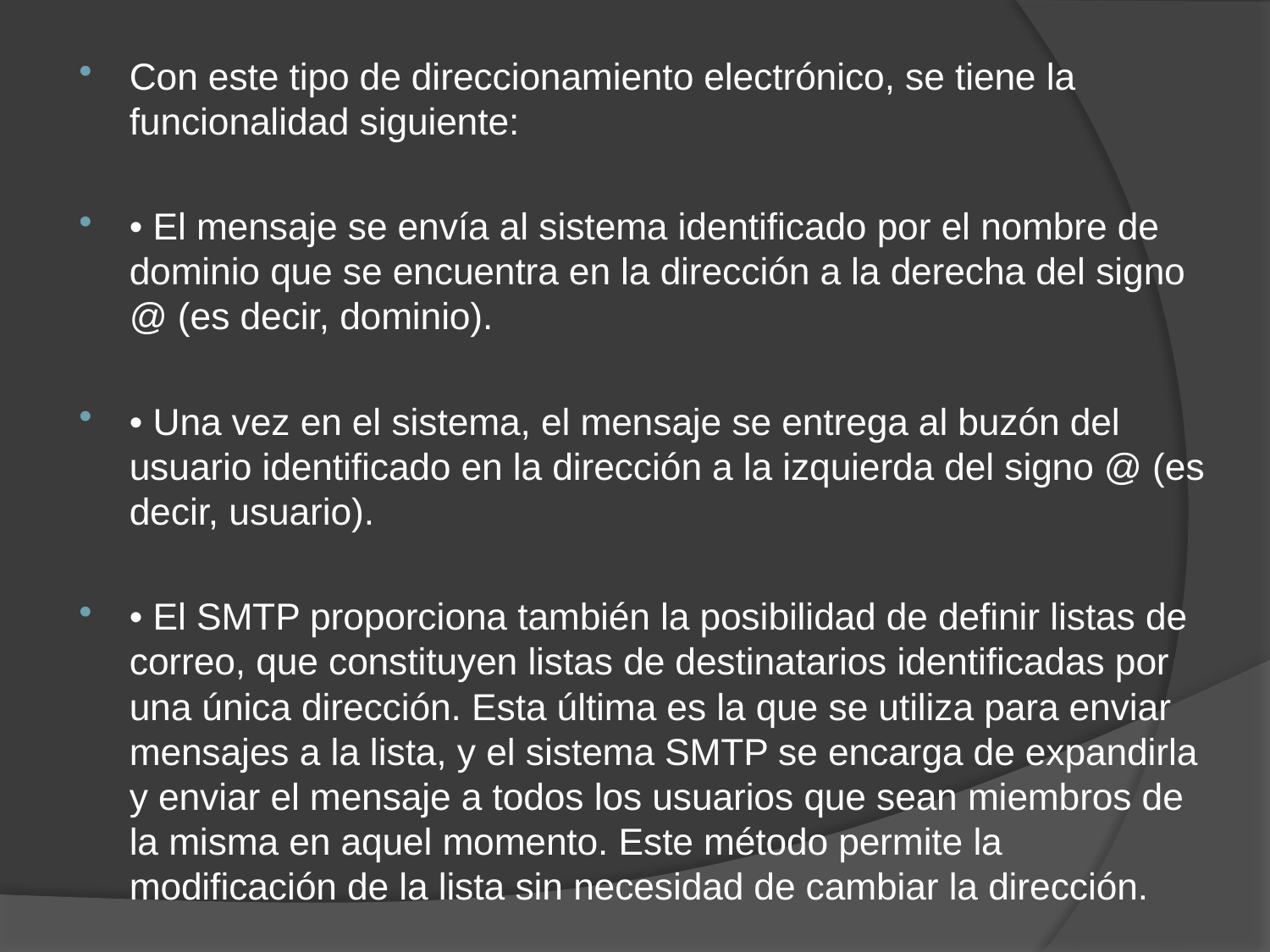

Con este tipo de direccionamiento electrónico, se tiene la funcionalidad siguiente:

• El mensaje se envía al sistema identificado por el nombre de dominio que se encuentra en la dirección a la derecha del signo @ (es decir, dominio).

• Una vez en el sistema, el mensaje se entrega al buzón del usuario identificado en la dirección a la izquierda del signo @ (es decir, usuario).

• El SMTP proporciona también la posibilidad de definir listas de correo, que constituyen listas de destinatarios identificadas por una única dirección. Esta última es la que se utiliza para enviar mensajes a la lista, y el sistema SMTP se encarga de expandirla y enviar el mensaje a todos los usuarios que sean miembros de la misma en aquel momento. Este método permite la modificación de la lista sin necesidad de cambiar la dirección.